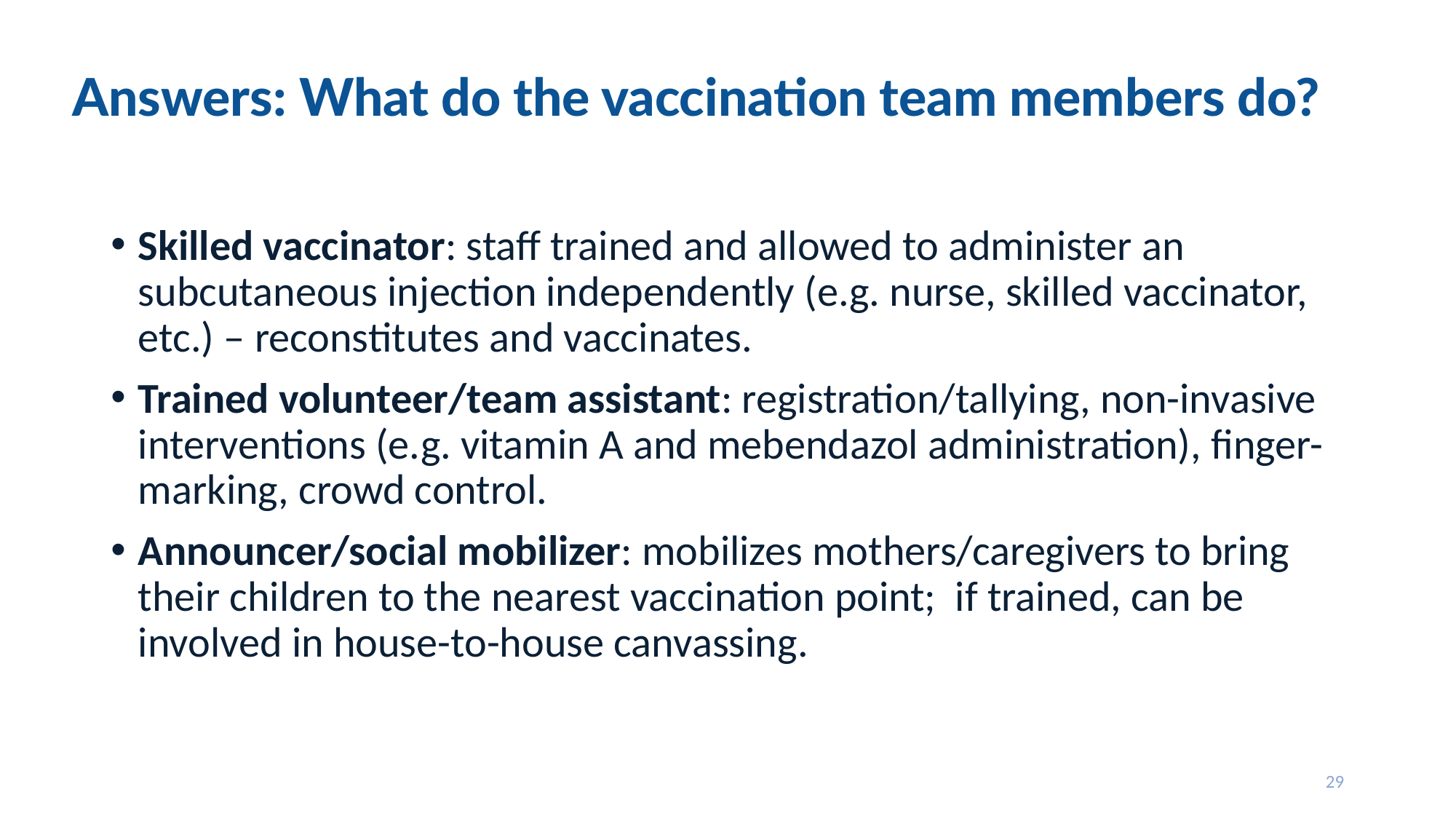

# Answers: What do the vaccination team members do?
Skilled vaccinator: staff trained and allowed to administer an subcutaneous injection independently (e.g. nurse, skilled vaccinator, etc.) – reconstitutes and vaccinates.
Trained volunteer/team assistant: registration/tallying, non-invasive interventions (e.g. vitamin A and mebendazol administration), finger-marking, crowd control.
Announcer/social mobilizer: mobilizes mothers/caregivers to bring their children to the nearest vaccination point;  if trained, can be involved in house-to-house canvassing.

29